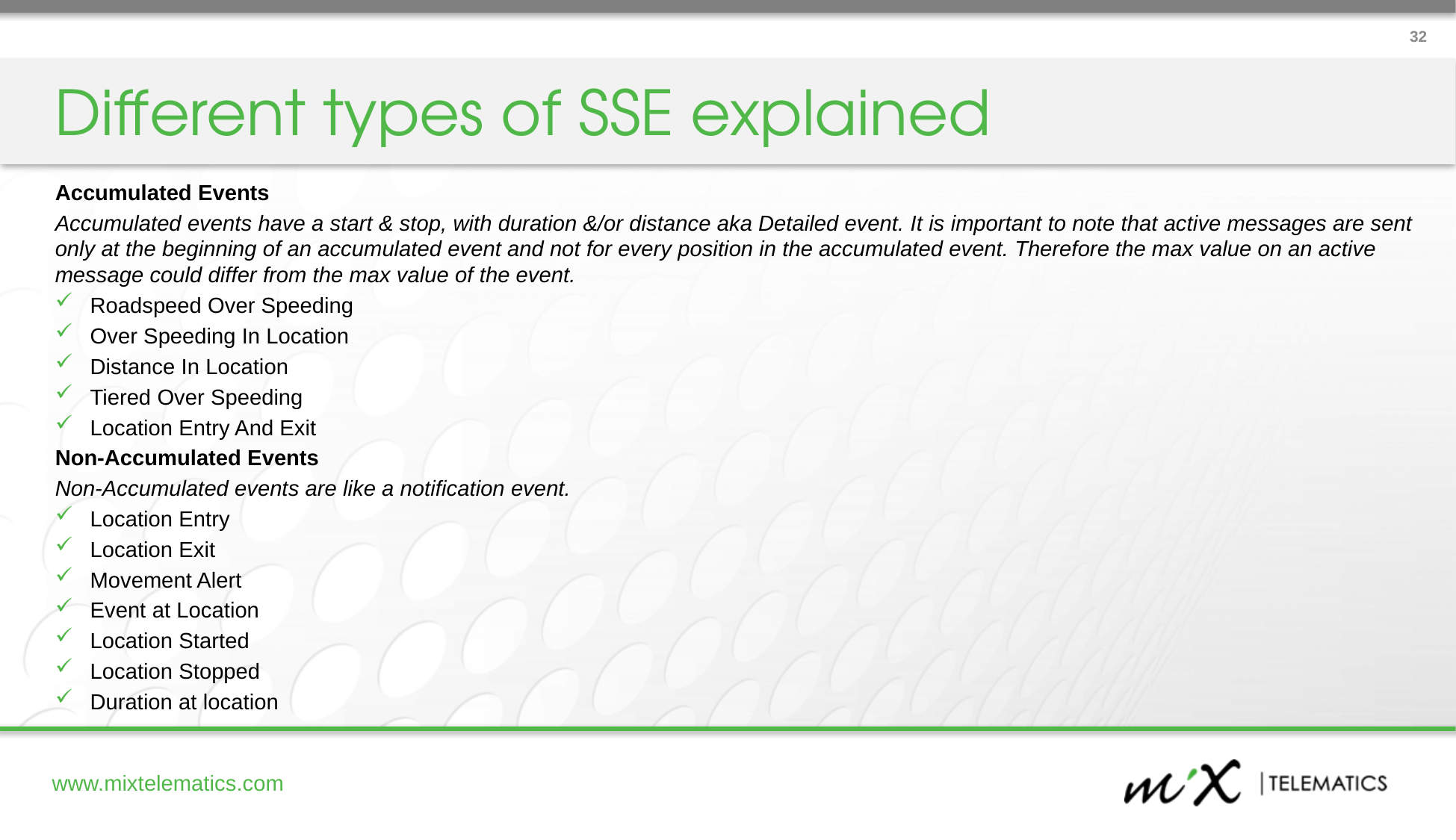

32
Different types of SSE explained
Accumulated Events
Accumulated events have a start & stop, with duration &/or distance aka Detailed event. It is important to note that active messages are sent only at the beginning of an accumulated event and not for every position in the accumulated event. Therefore the max value on an active message could differ from the max value of the event.
Roadspeed Over Speeding
Over Speeding In Location
Distance In Location
Tiered Over Speeding
Location Entry And Exit
Non-Accumulated Events
Non-Accumulated events are like a notification event.
Location Entry
Location Exit
Movement Alert
Event at Location
Location Started
Location Stopped
Duration at location